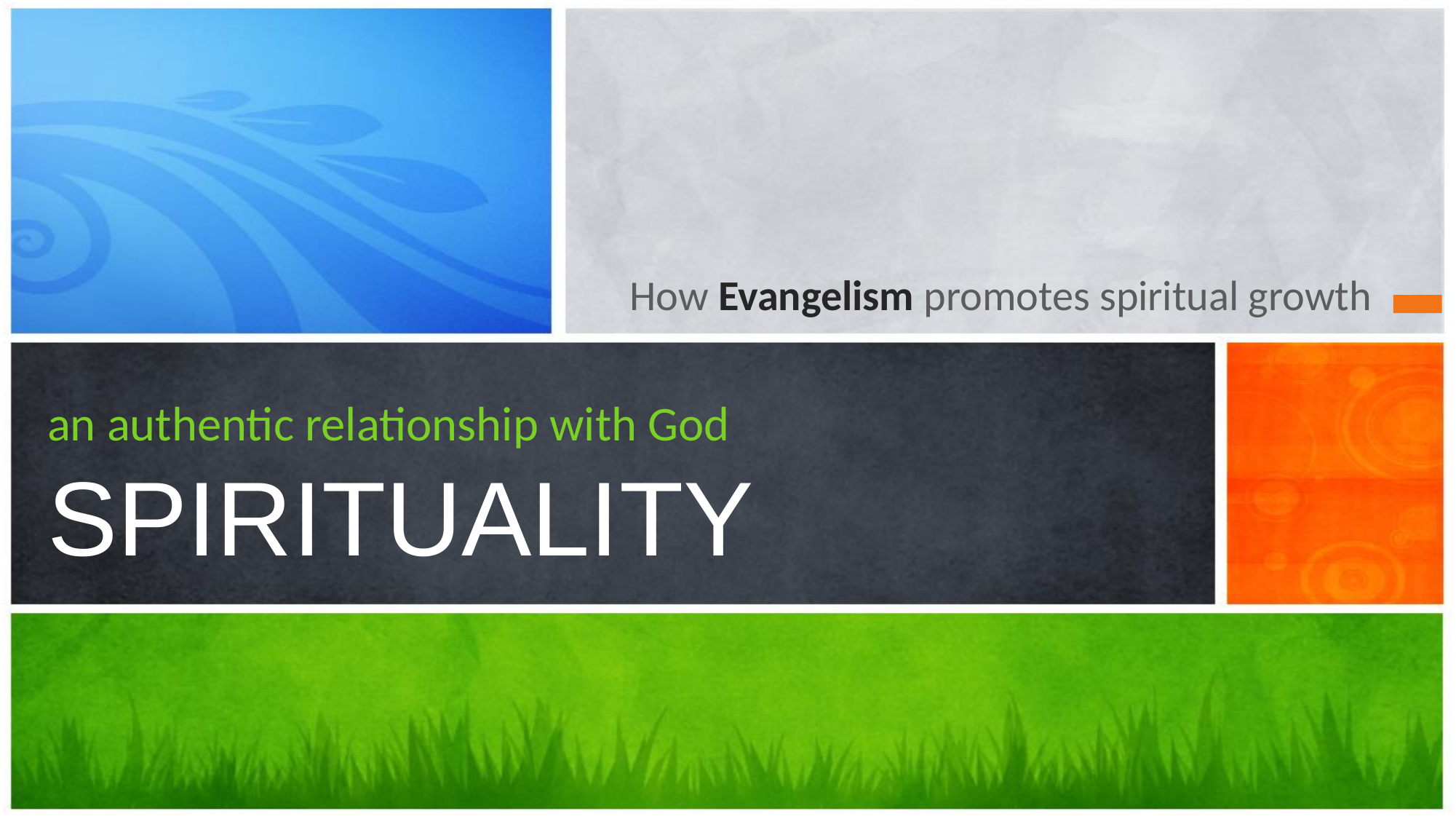

How Evangelism promotes spiritual growth
# an authentic relationship with God SPIRITUALITY